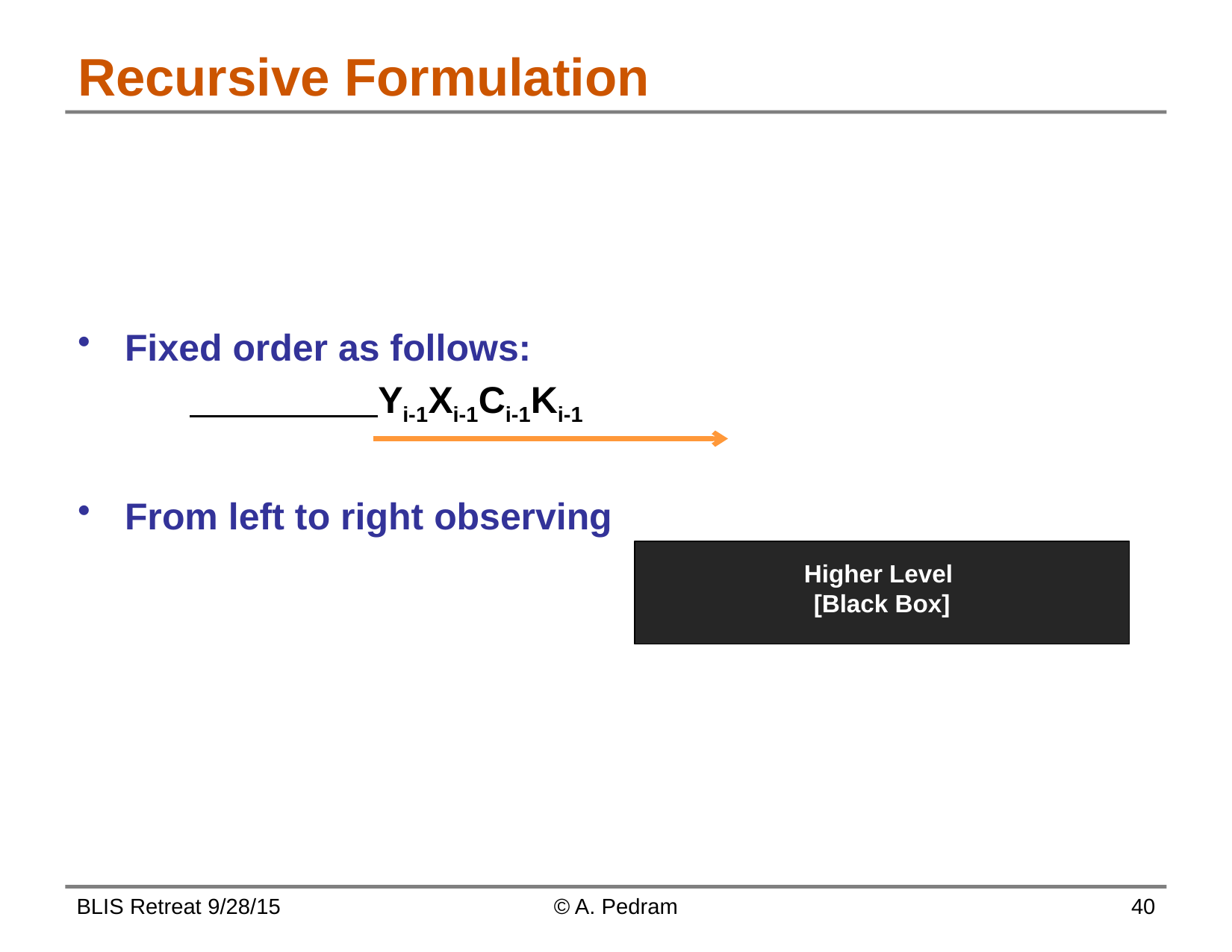

# Recursive Formulation
Fixed order as follows:
	                  Yi-1Xi-1Ci-1Ki-1

From left to right observing
Higher Level
[Black Box]
BLIS Retreat 9/28/15
© A. Pedram
40